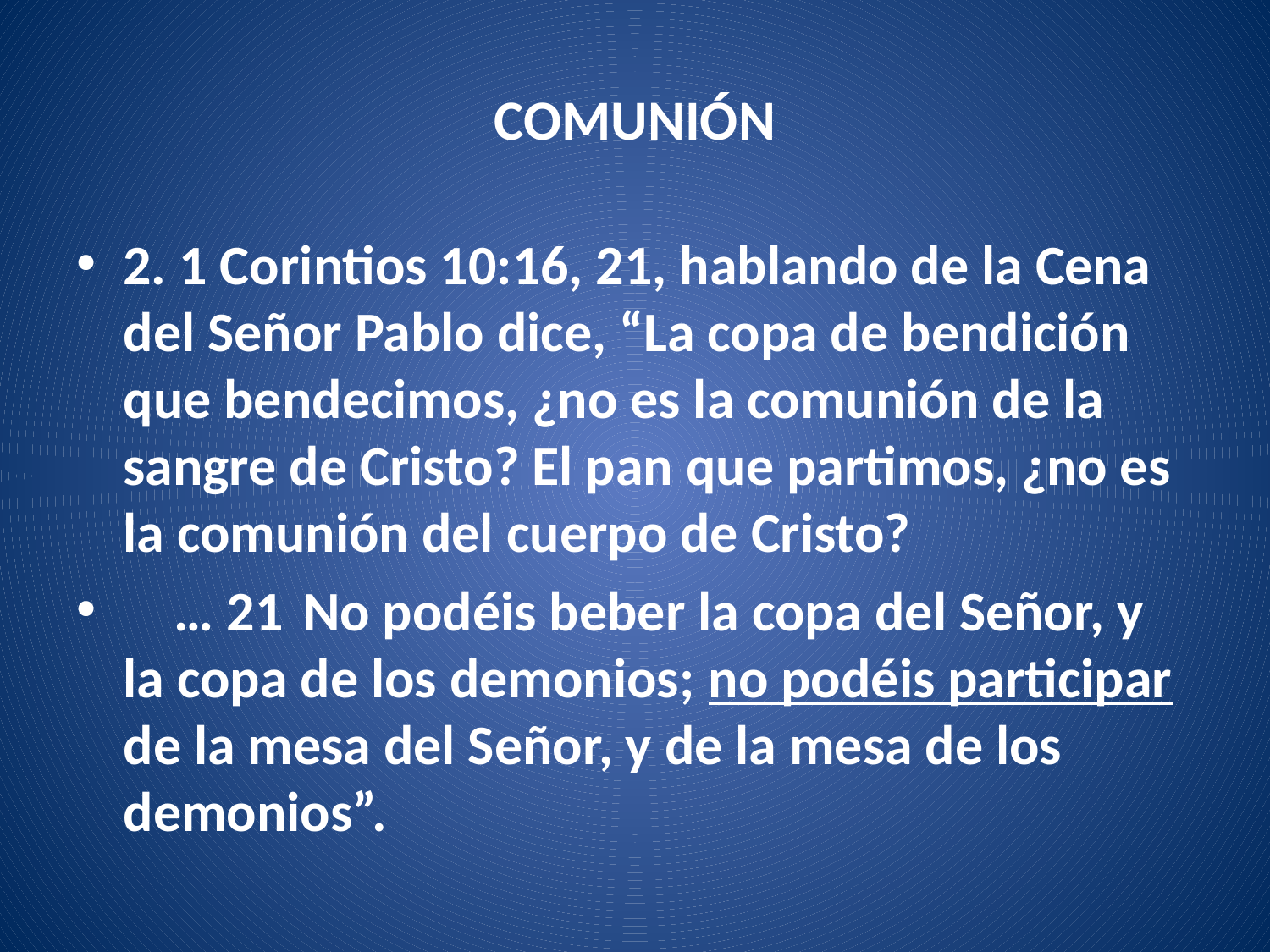

# COMUNIÓN
2. 1 Corintios 10:16, 21, hablando de la Cena del Señor Pablo dice, “La copa de bendición que bendecimos, ¿no es la comunión de la sangre de Cristo? El pan que partimos, ¿no es la comunión del cuerpo de Cristo?
    … 21  No podéis beber la copa del Señor, y la copa de los demonios; no podéis participar de la mesa del Señor, y de la mesa de los demonios”.